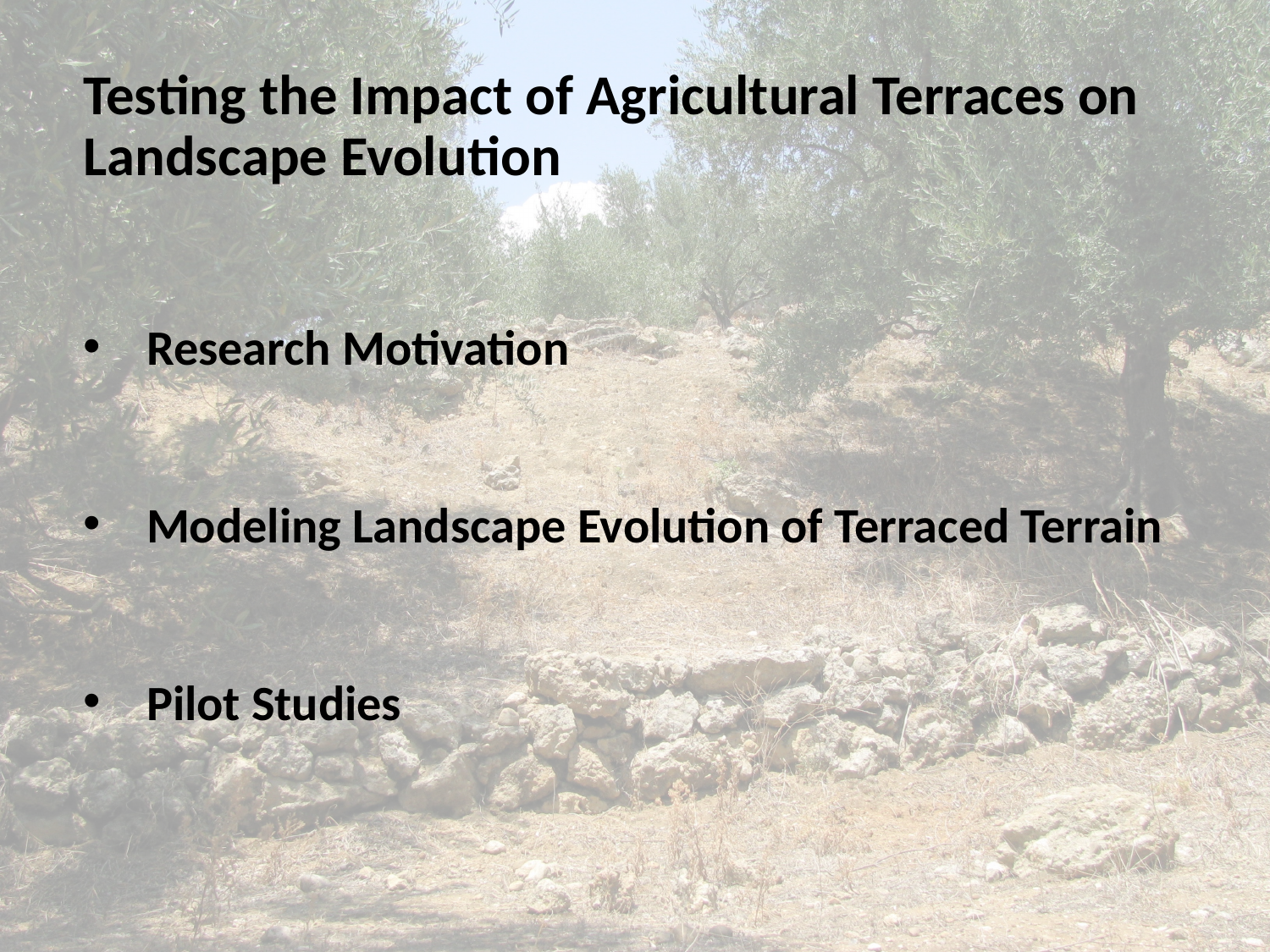

# Testing the Impact of Agricultural Terraces on Landscape Evolution
Research Motivation
Modeling Landscape Evolution of Terraced Terrain
Pilot Studies